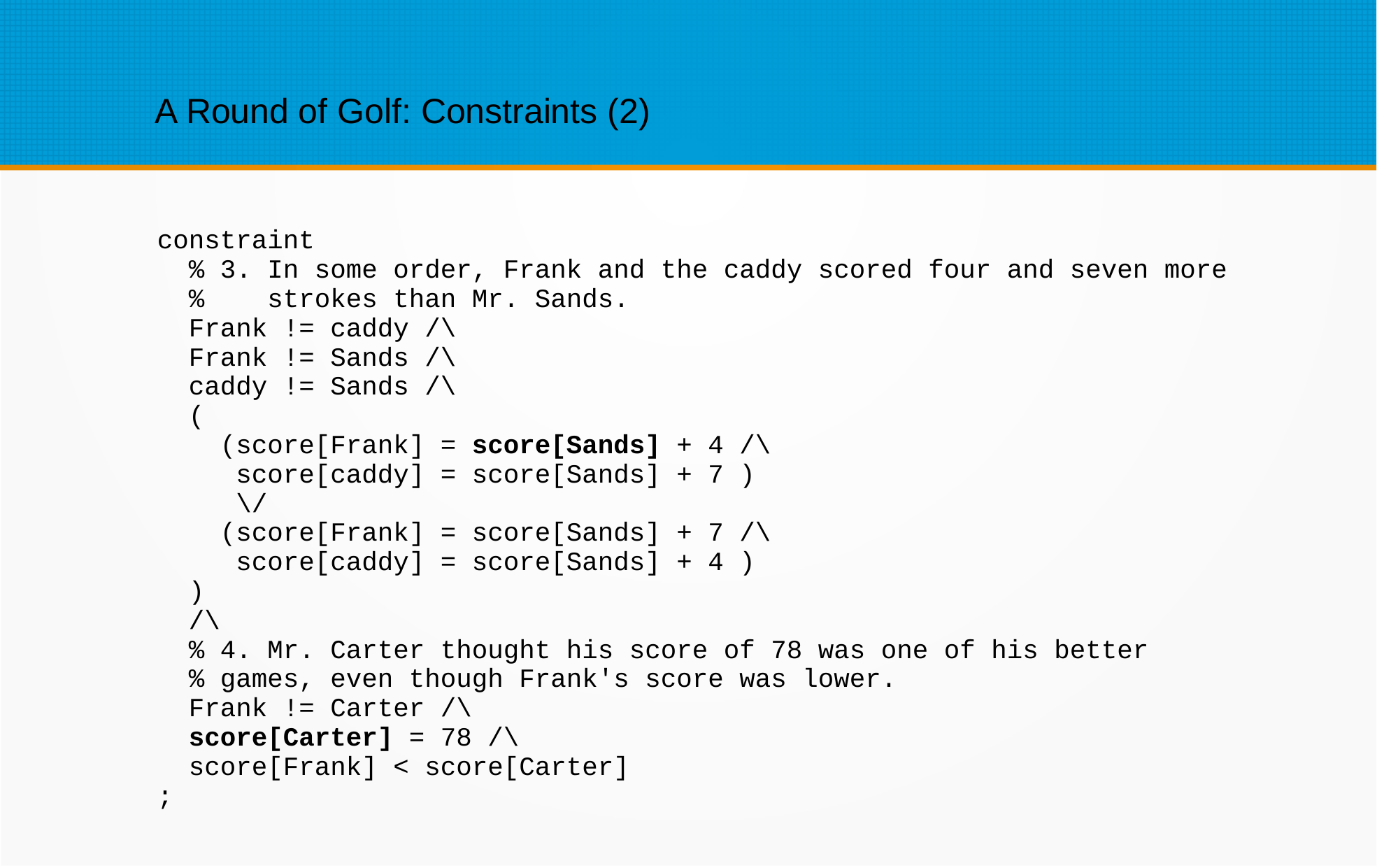

A Round of Golf: Constraints (2)
constraint
  % 3. In some order, Frank and the caddy scored four and seven more
  %    strokes than Mr. Sands.
  Frank != caddy /\
  Frank != Sands /\
  caddy != Sands /\
  (
    (score[Frank] = score[Sands] + 4 /\
     score[caddy] = score[Sands] + 7 )
     \/
    (score[Frank] = score[Sands] + 7 /\
     score[caddy] = score[Sands] + 4 )
  )
  /\
  % 4. Mr. Carter thought his score of 78 was one of his better
  % games, even though Frank's score was lower.
  Frank != Carter /\
  score[Carter] = 78 /\
  score[Frank] < score[Carter]
;